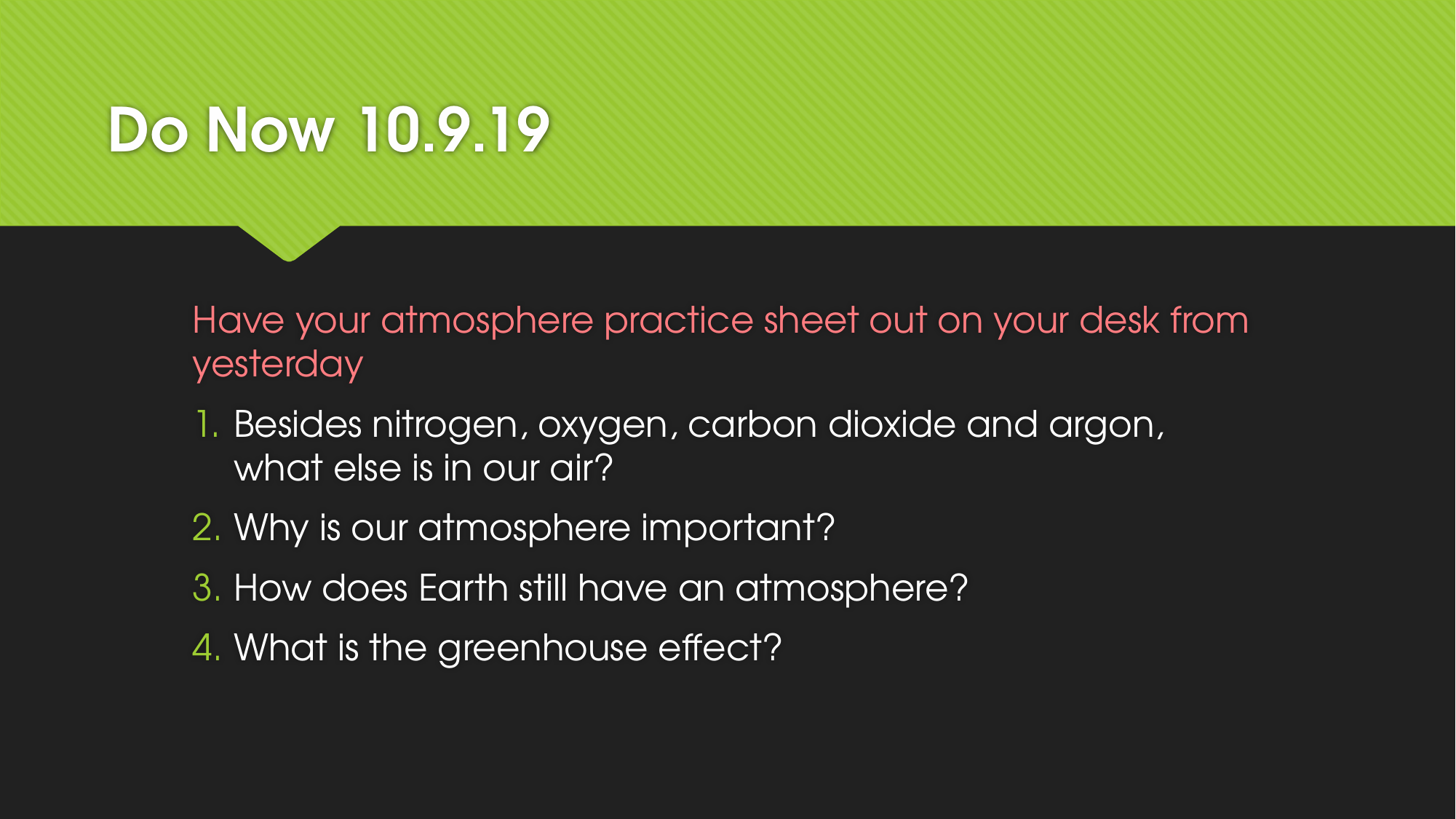

# Do Now 10.9.19
Have your atmosphere practice sheet out on your desk from yesterday
Besides nitrogen, oxygen, carbon dioxide and argon, what else is in our air?
Why is our atmosphere important?
How does Earth still have an atmosphere?
What is the greenhouse effect?